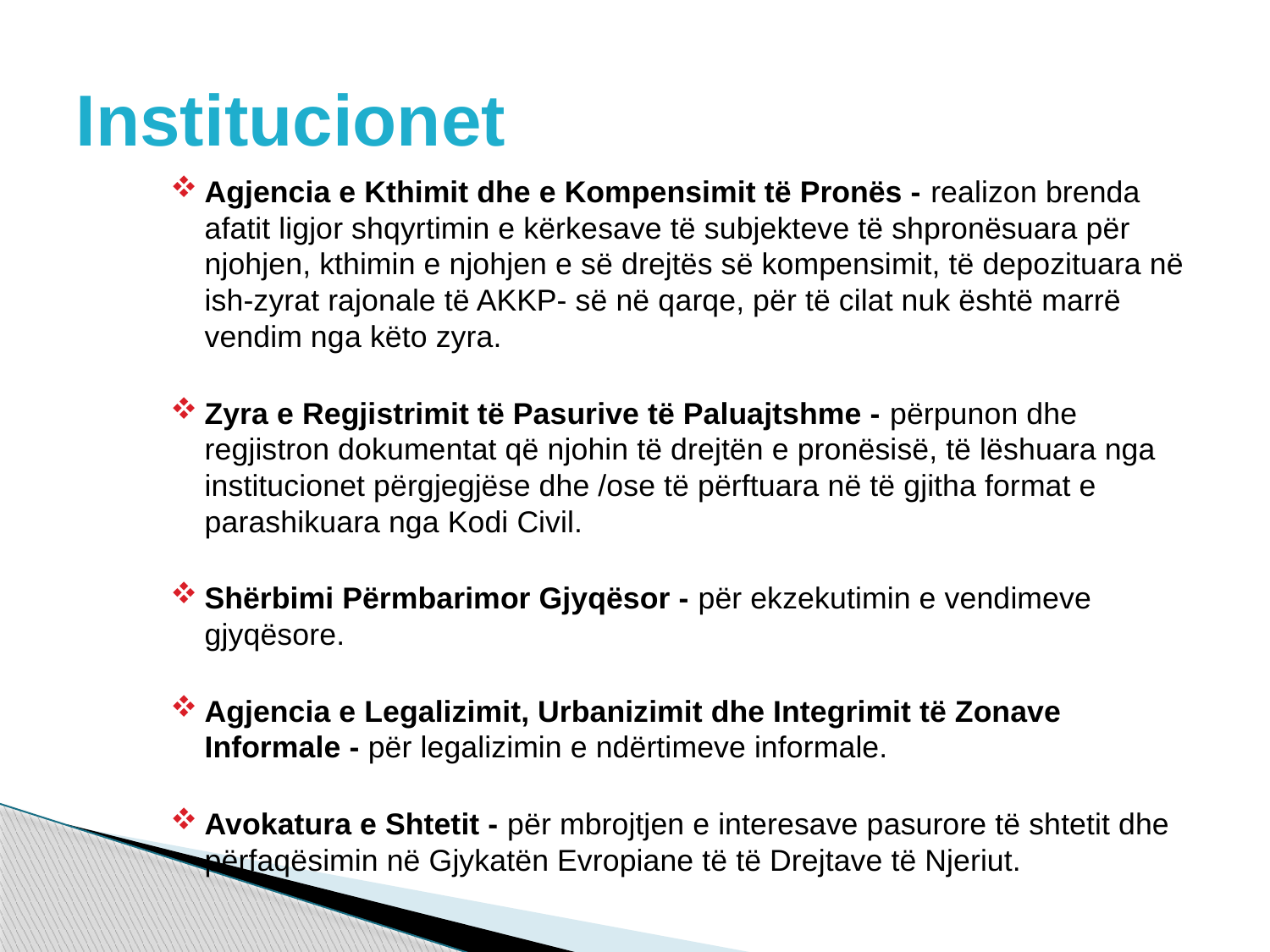

# Institucionet
Agjencia e Kthimit dhe e Kompensimit të Pronës - realizon brenda afatit ligjor shqyrtimin e kërkesave të subjekteve të shpronësuara për njohjen, kthimin e njohjen e së drejtës së kompensimit, të depozituara në ish-zyrat rajonale të AKKP- së në qarqe, për të cilat nuk është marrë vendim nga këto zyra.

Zyra e Regjistrimit të Pasurive të Paluajtshme - përpunon dhe regjistron dokumentat që njohin të drejtën e pronësisë, të lëshuara nga institucionet përgjegjëse dhe /ose të përftuara në të gjitha format e parashikuara nga Kodi Civil.

Shërbimi Përmbarimor Gjyqësor - për ekzekutimin e vendimeve gjyqësore.

Agjencia e Legalizimit, Urbanizimit dhe Integrimit të Zonave Informale - për legalizimin e ndërtimeve informale.

Avokatura e Shtetit - për mbrojtjen e interesave pasurore të shtetit dhe përfaqësimin në Gjykatën Evropiane të të Drejtave të Njeriut.